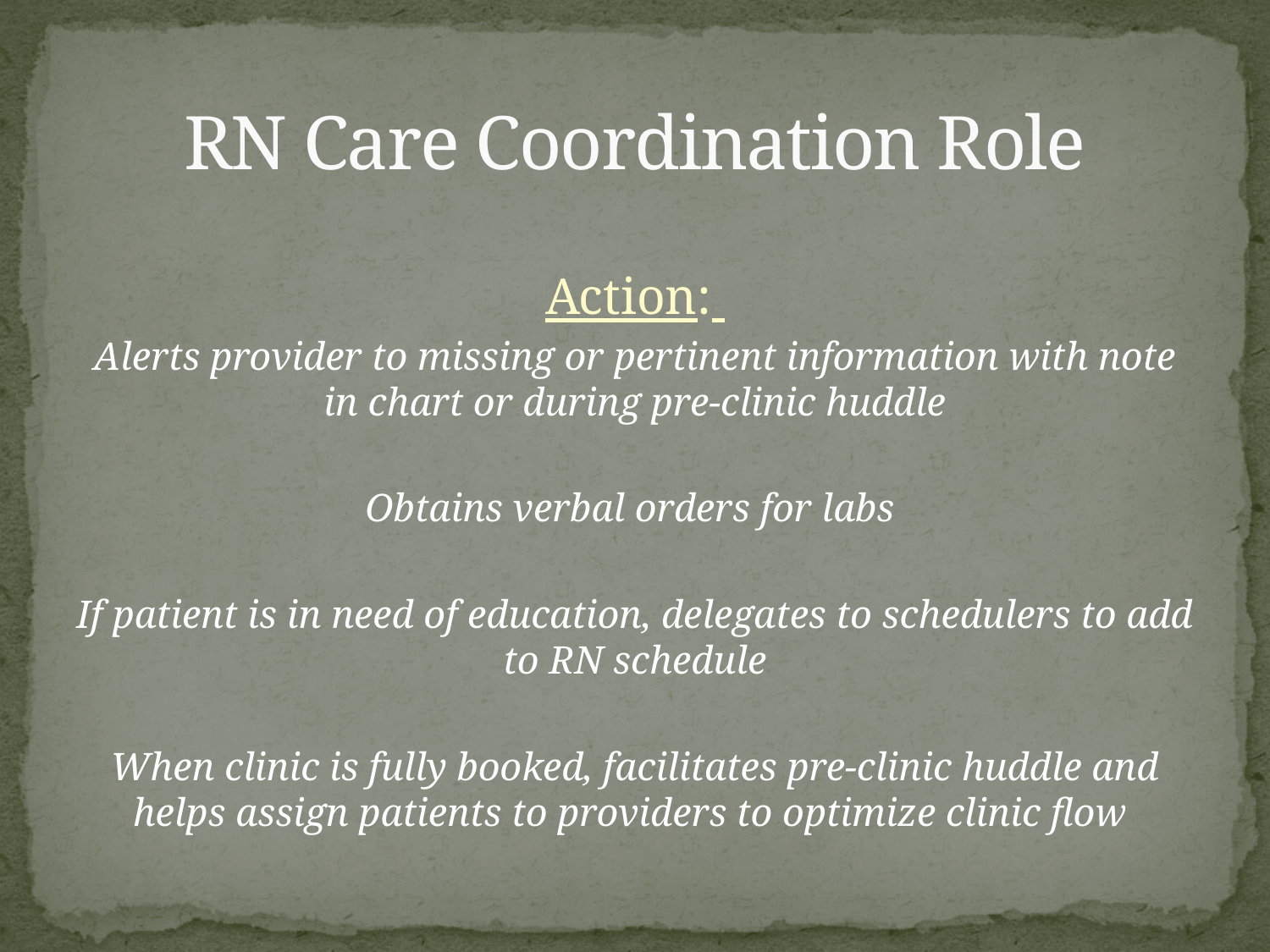

# RN Care Coordination Role

Action:
Alerts provider to missing or pertinent information with note in chart or during pre-clinic huddle

Obtains verbal orders for labs

If patient is in need of education, delegates to schedulers to add to RN schedule

When clinic is fully booked, facilitates pre-clinic huddle and helps assign patients to providers to optimize clinic flow